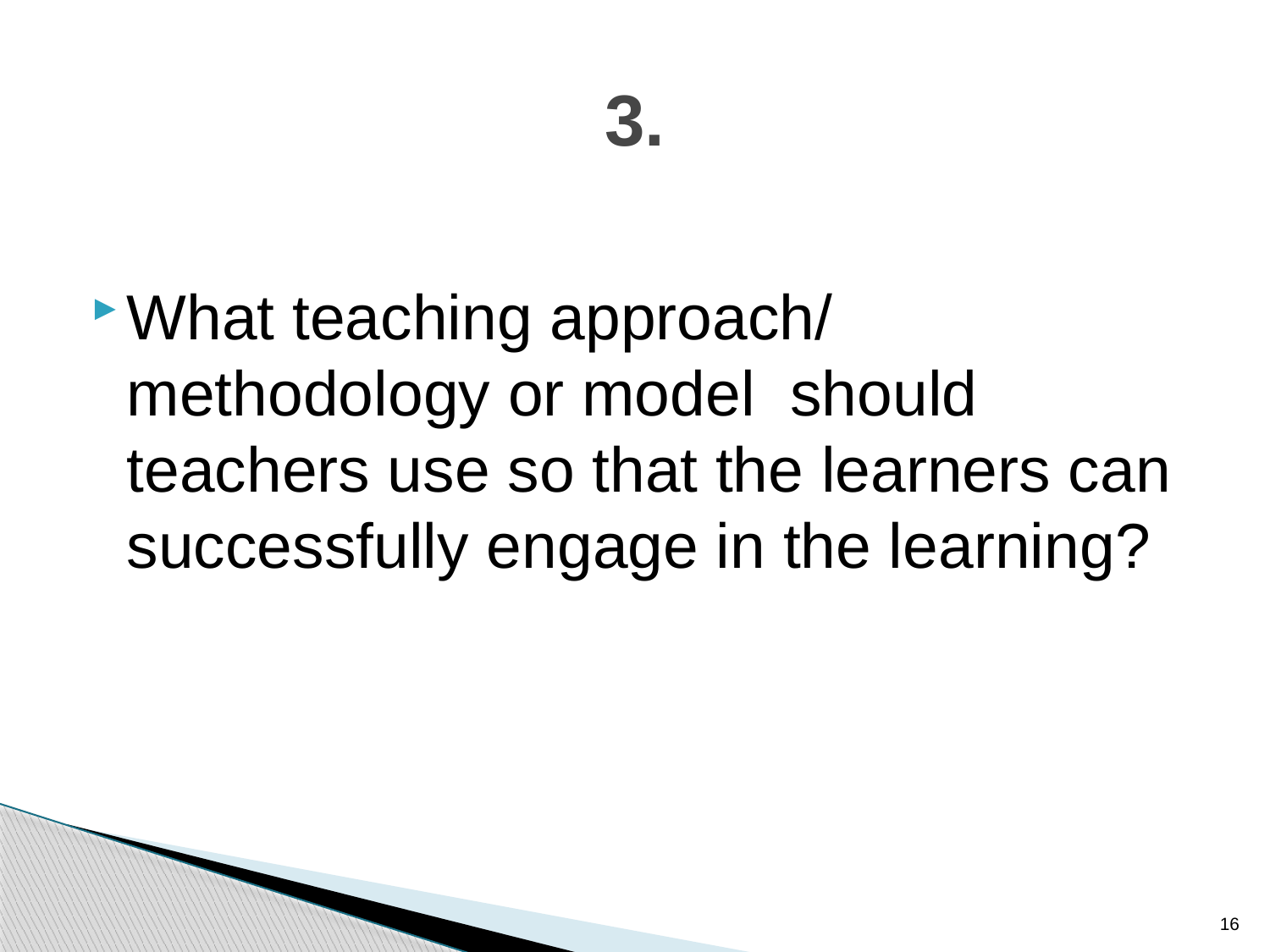

# 3.

What teaching approach/ methodology or model  should teachers use so that the learners can successfully engage in the learning?

16